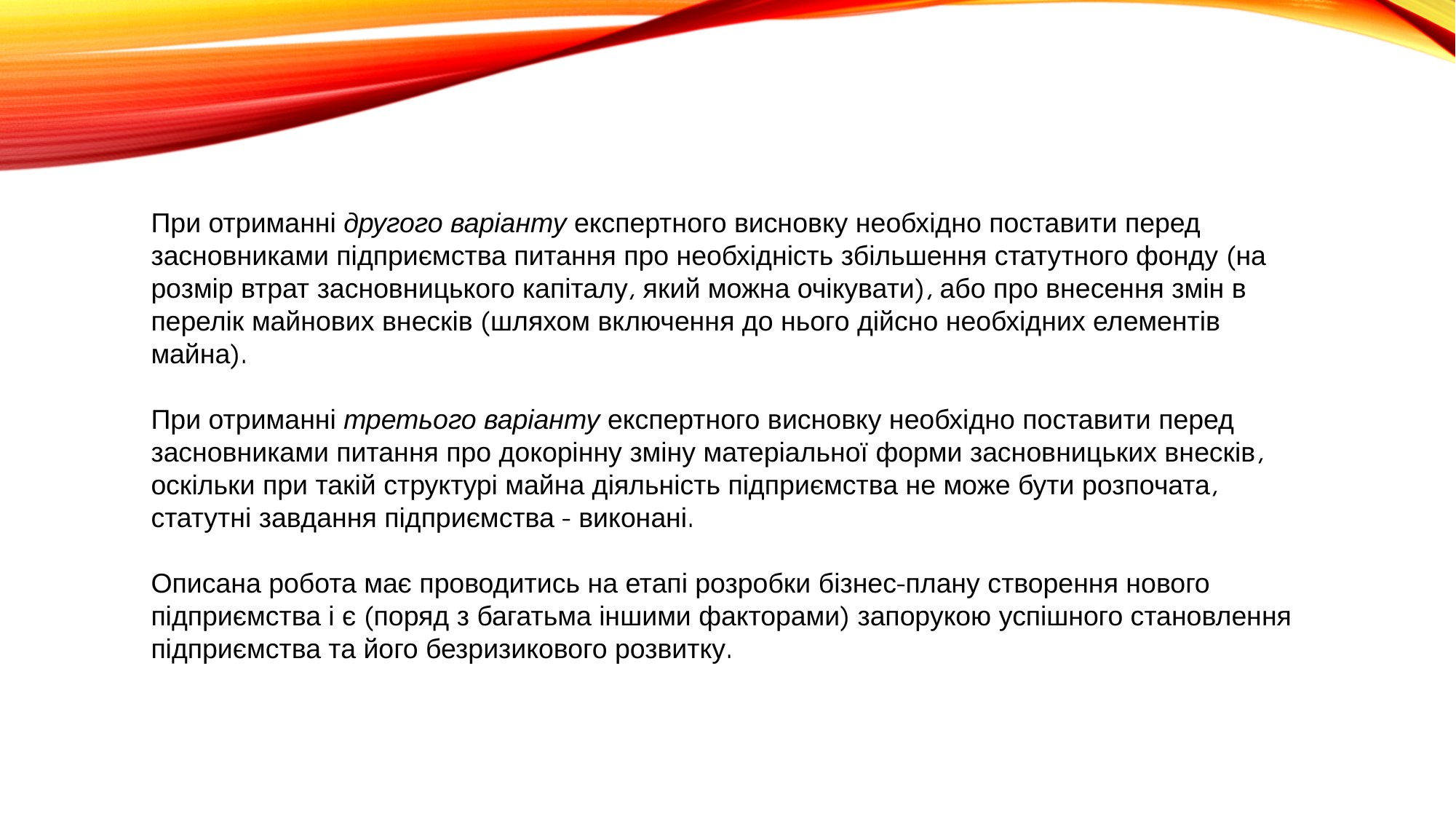

При отриманні другого варіанту експертного висновку необхідно поставити перед засновниками підприємства питання про необхідність збільшення статутного фонду (на розмір втрат засновницького капіталу, який можна очікувати), або про внесення змін в перелік майнових внесків (шляхом включення до нього дійсно необхідних елементів майна).

При отриманні третього варіанту експертного висновку необхідно поставити перед засновниками питання про докорінну зміну матеріальної форми засновницьких внесків, оскільки при такій структурі майна діяльність підприємства не може бути розпочата, статутні завдання підприємства - виконані.

Описана робота має проводитись на етапі розробки бізнес-плану створення нового підприємства і є (поряд з багатьма іншими факторами) запорукою успішного становлення підприємства та його безризикового розвитку.